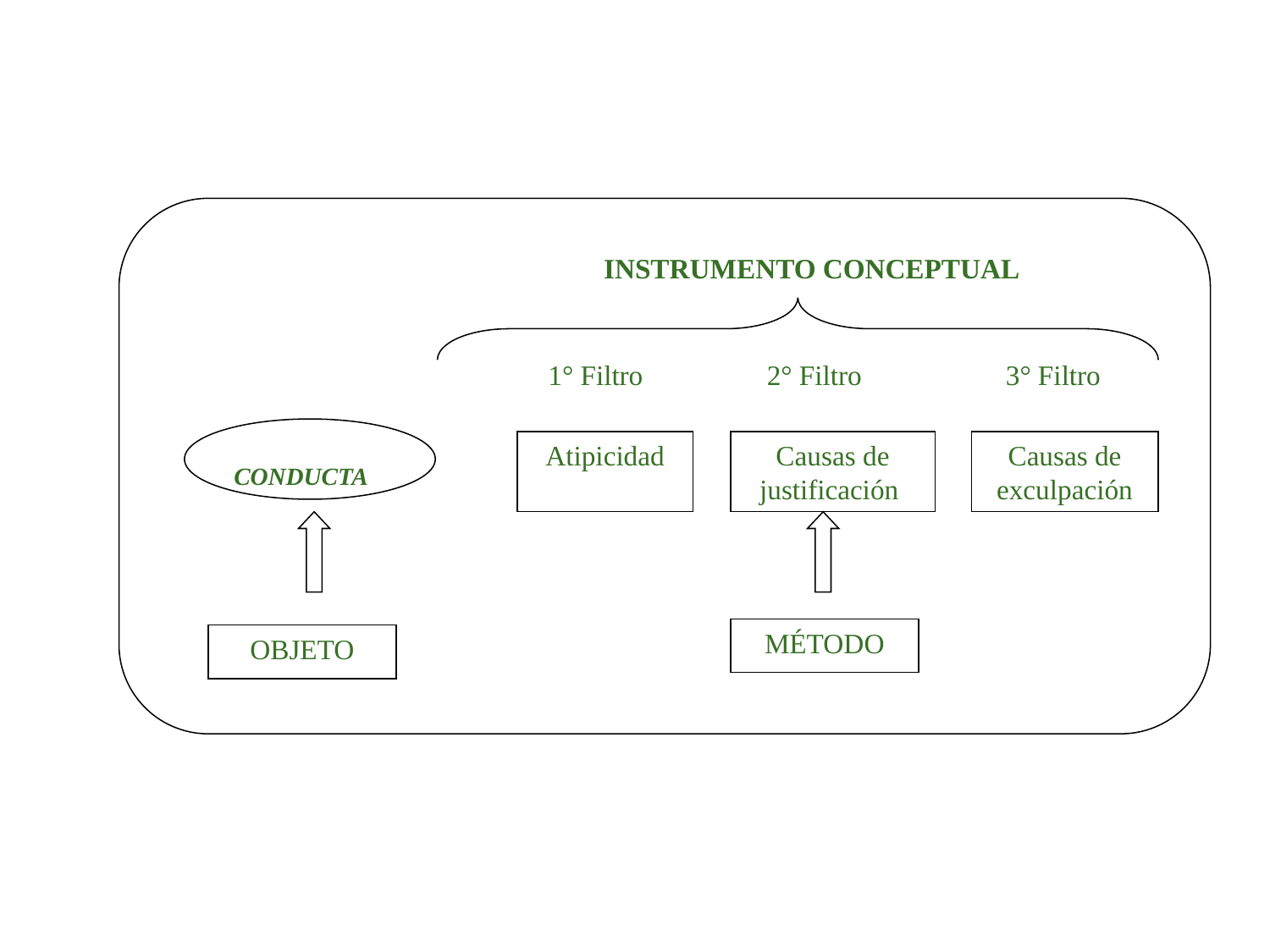

INSTRUMENTO CONCEPTUAL
1° Filtro
2° Filtro
3° Filtro
     CONDUCTA
Atipicidad
Causas de justificación
Causas de exculpación

MÉTODO
OBJETO